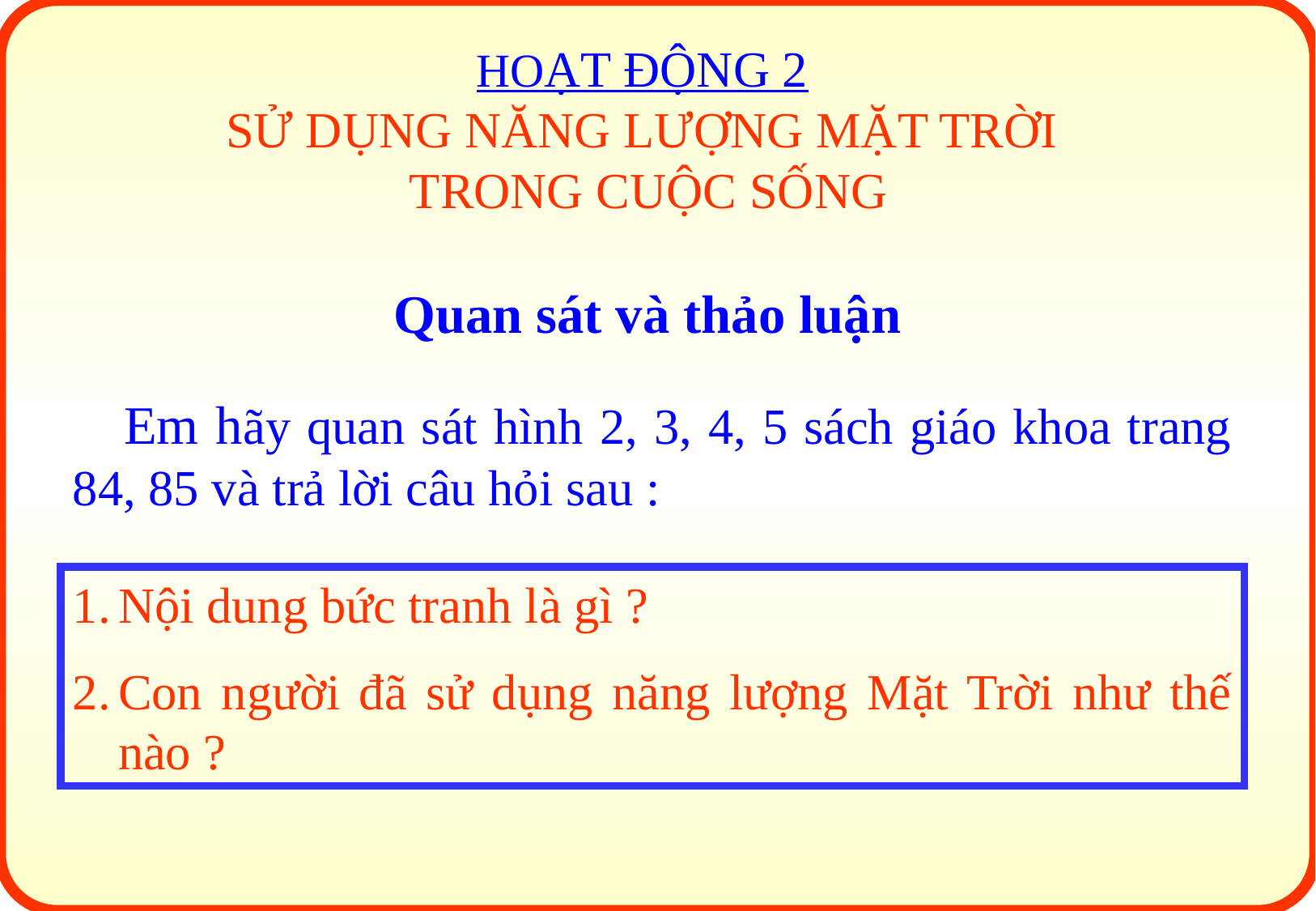

HOẠT ĐỘNG 2
SỬ DỤNG NĂNG LƯỢNG MẶT TRỜI
 TRONG CUỘC SỐNG
Quan sát và thảo luận
   Em hãy quan sát hình 2, 3, 4, 5 sách giáo khoa trang 84, 85 và trả lời câu hỏi sau :
Nội dung bức tranh là gì ?
Con người đã sử dụng năng lượng Mặt Trời như thế nào ?